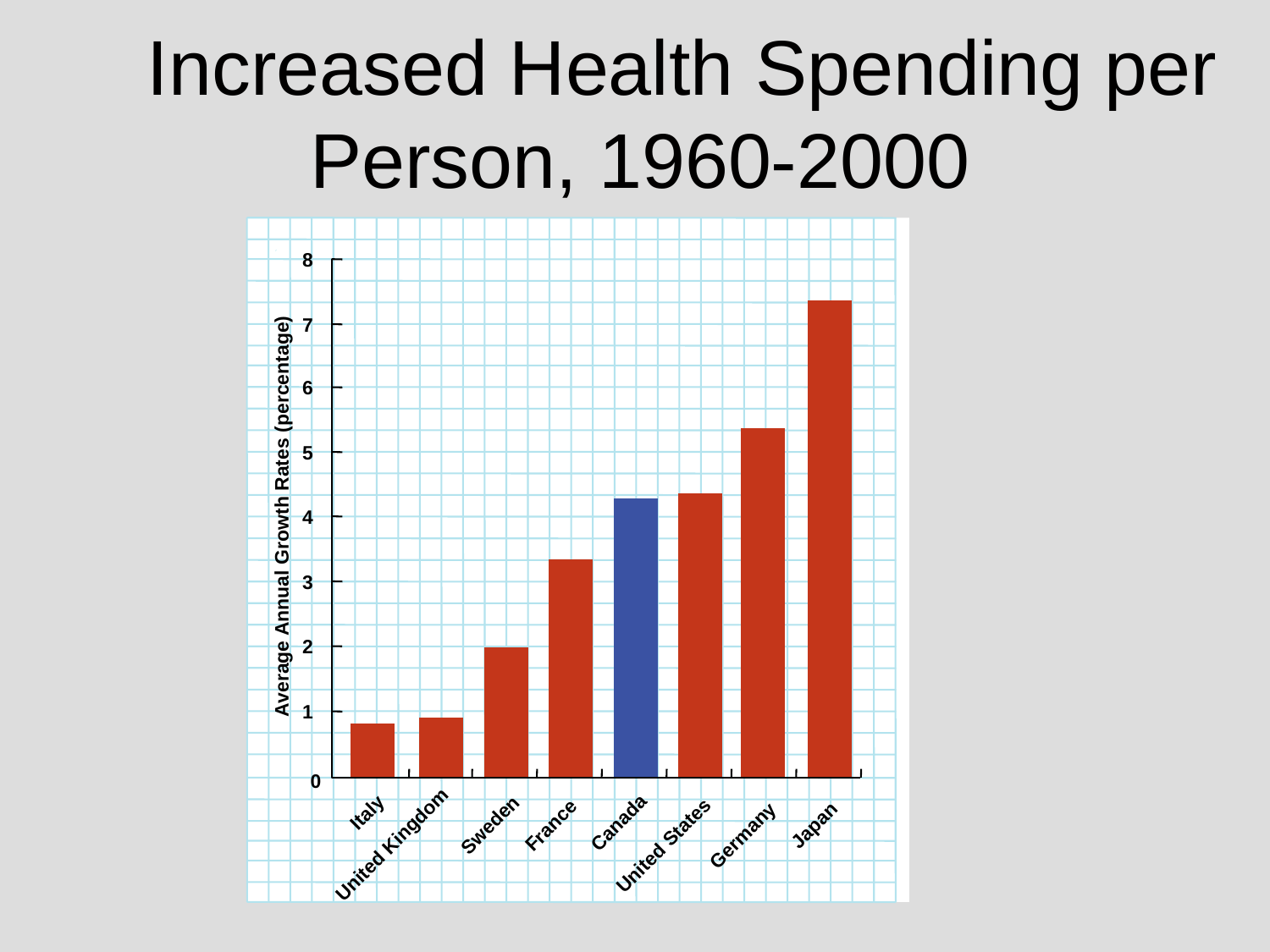

# Increased Health Spending per Person, 1960-2000

8

7

6

5

Average Annual Growth Rates (percentage)
4

3

2

1

0

Italy
Canada
Sweden
France
Japan
Germany
United Kingdom
United States